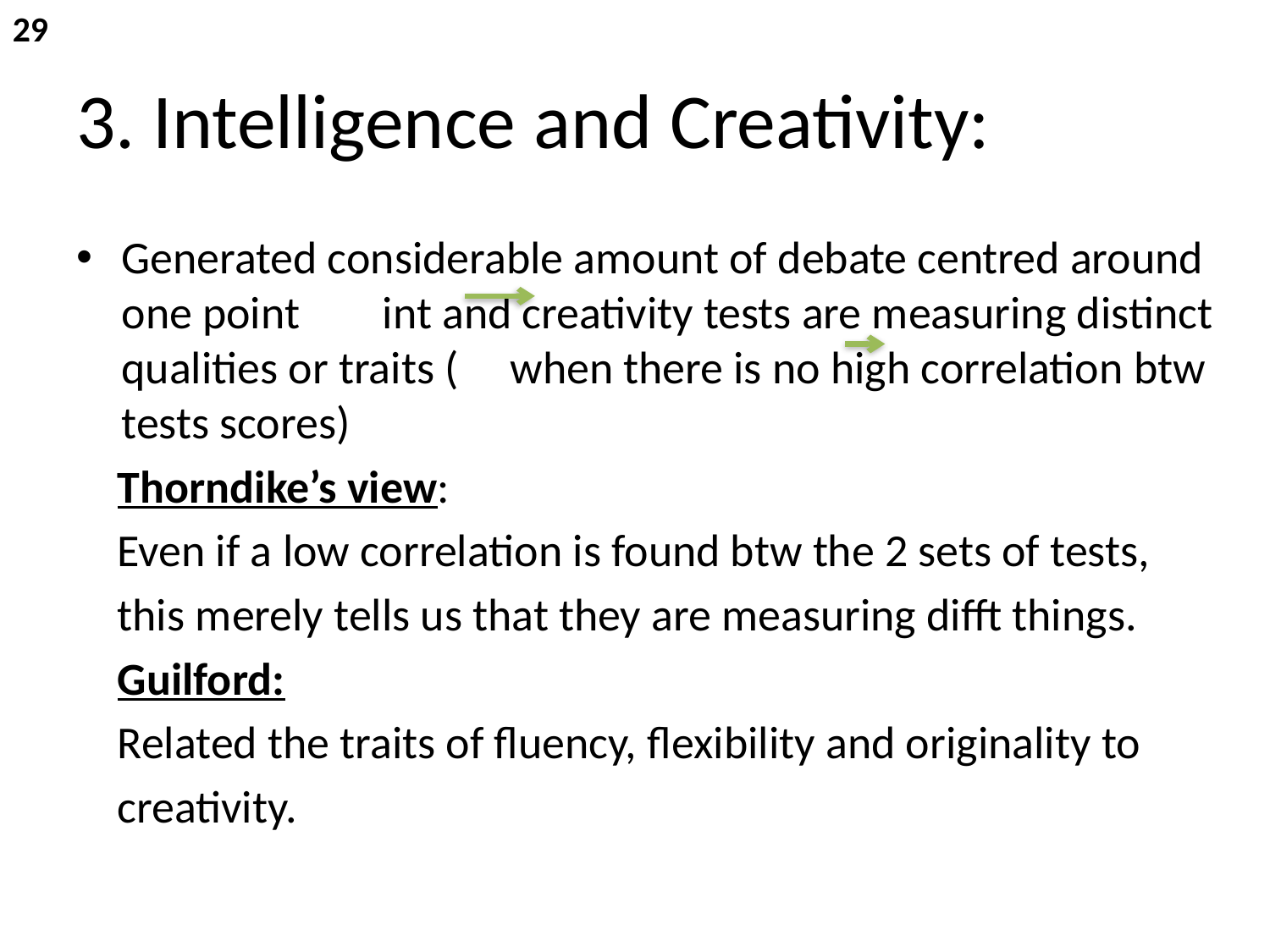

29
# 3. Intelligence and Creativity:
Generated considerable amount of debate centred around one point        int and creativity tests are measuring distinct qualities or traits (     when there is no high correlation btw tests scores)
    Thorndike’s view:
    Even if a low correlation is found btw the 2 sets of tests,
    this merely tells us that they are measuring difft things.
    Guilford:
    Related the traits of fluency, flexibility and originality to
    creativity.